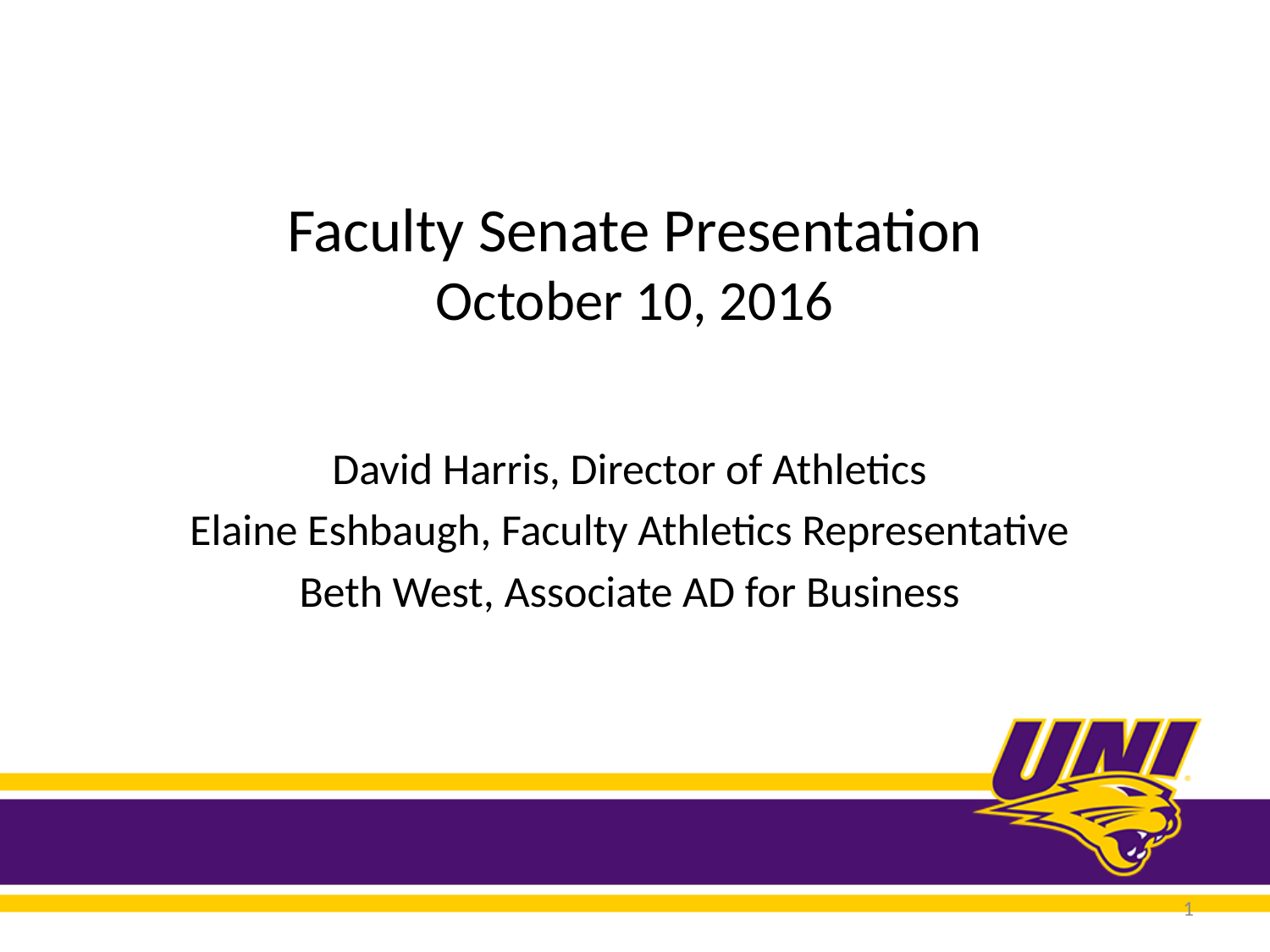

# Faculty Senate Presentation October 10, 2016
David Harris, Director of Athletics
Elaine Eshbaugh, Faculty Athletics Representative
Beth West, Associate AD for Business
1